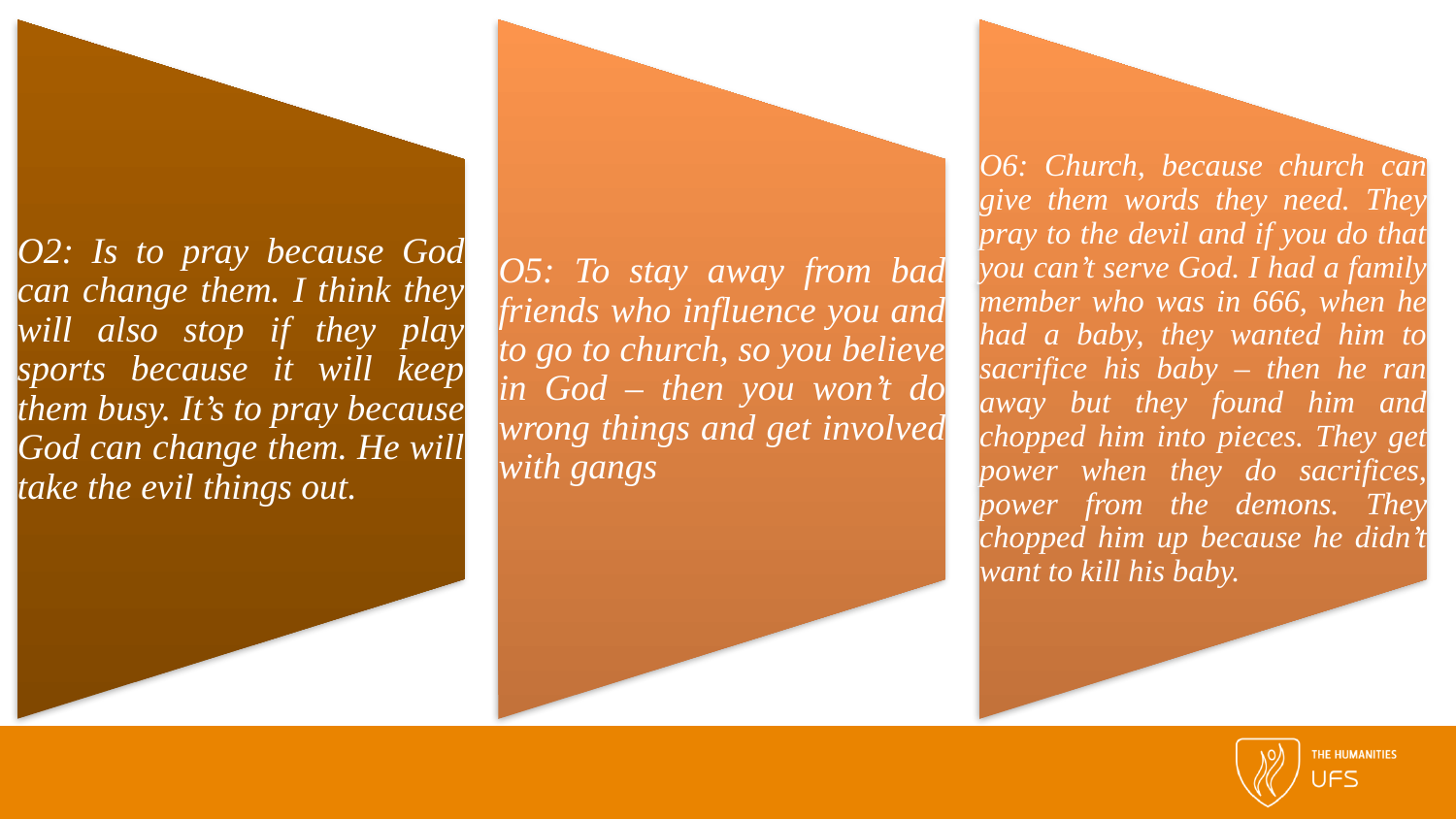

O2: Is to pray because God can change them. I think they will also stop if they play sports because it will keep them busy. It’s to pray because God can change them. He will take the evil things out.
O5: To stay away from bad friends who influence you and to go to church, so you believe in God – then you won’t do wrong things and get involved with gangs
O6: Church, because church can give them words they need. They pray to the devil and if you do that you can’t serve God. I had a family member who was in 666, when he had a baby, they wanted him to sacrifice his baby – then he ran away but they found him and chopped him into pieces. They get power when they do sacrifices, power from the demons. They chopped him up because he didn’t want to kill his baby.